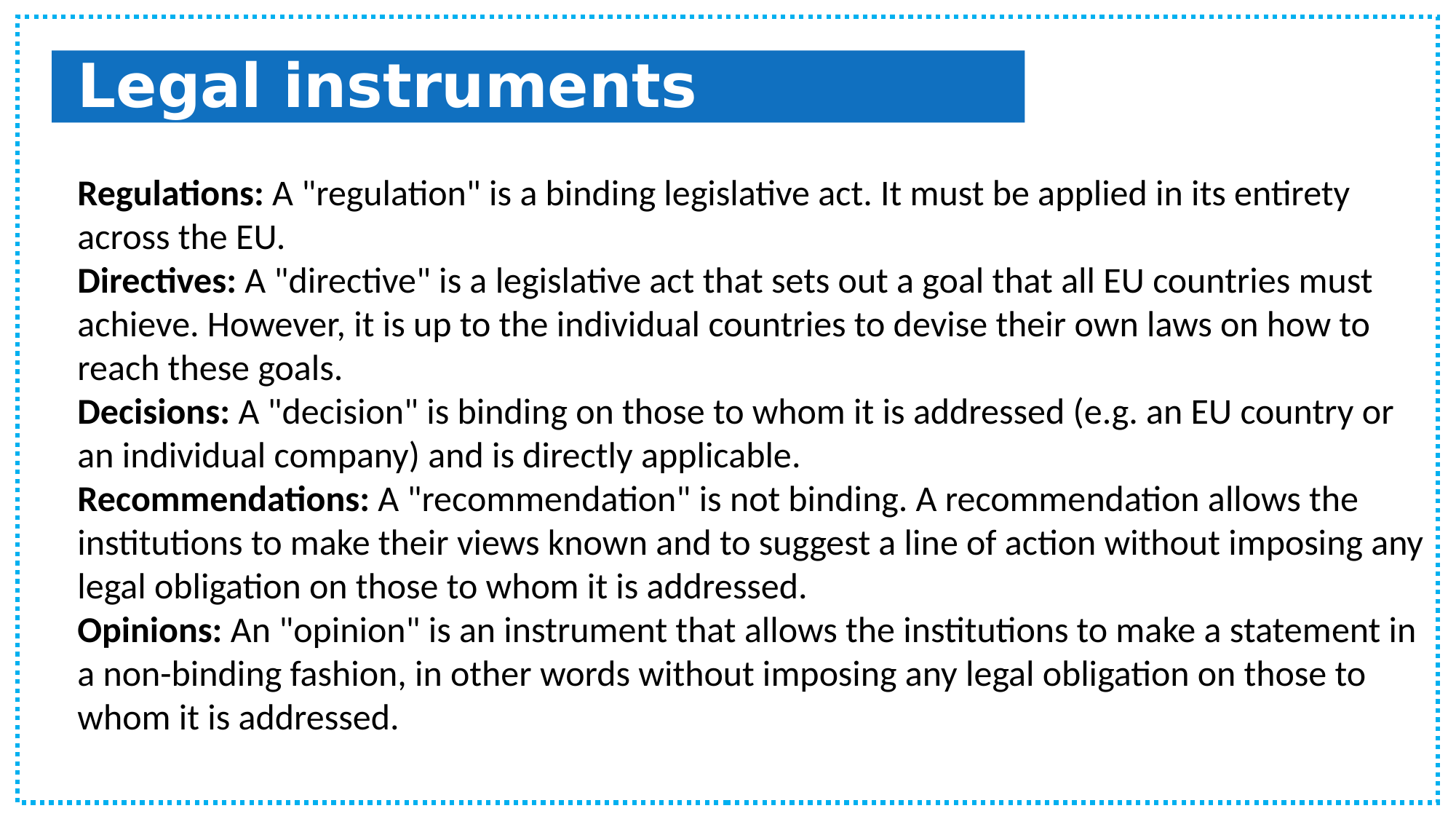

# Legal instruments

Regulations: A "regulation" is a binding legislative act. It must be applied in its entirety across the EU.
Directives: A "directive" is a legislative act that sets out a goal that all EU countries must achieve. However, it is up to the individual countries to devise their own laws on how to reach these goals.
Decisions: A "decision" is binding on those to whom it is addressed (e.g. an EU country or an individual company) and is directly applicable.
Recommendations: A "recommendation" is not binding. A recommendation allows the institutions to make their views known and to suggest a line of action without imposing any legal obligation on those to whom it is addressed.
Opinions: An "opinion" is an instrument that allows the institutions to make a statement in a non-binding fashion, in other words without imposing any legal obligation on those to whom it is addressed.